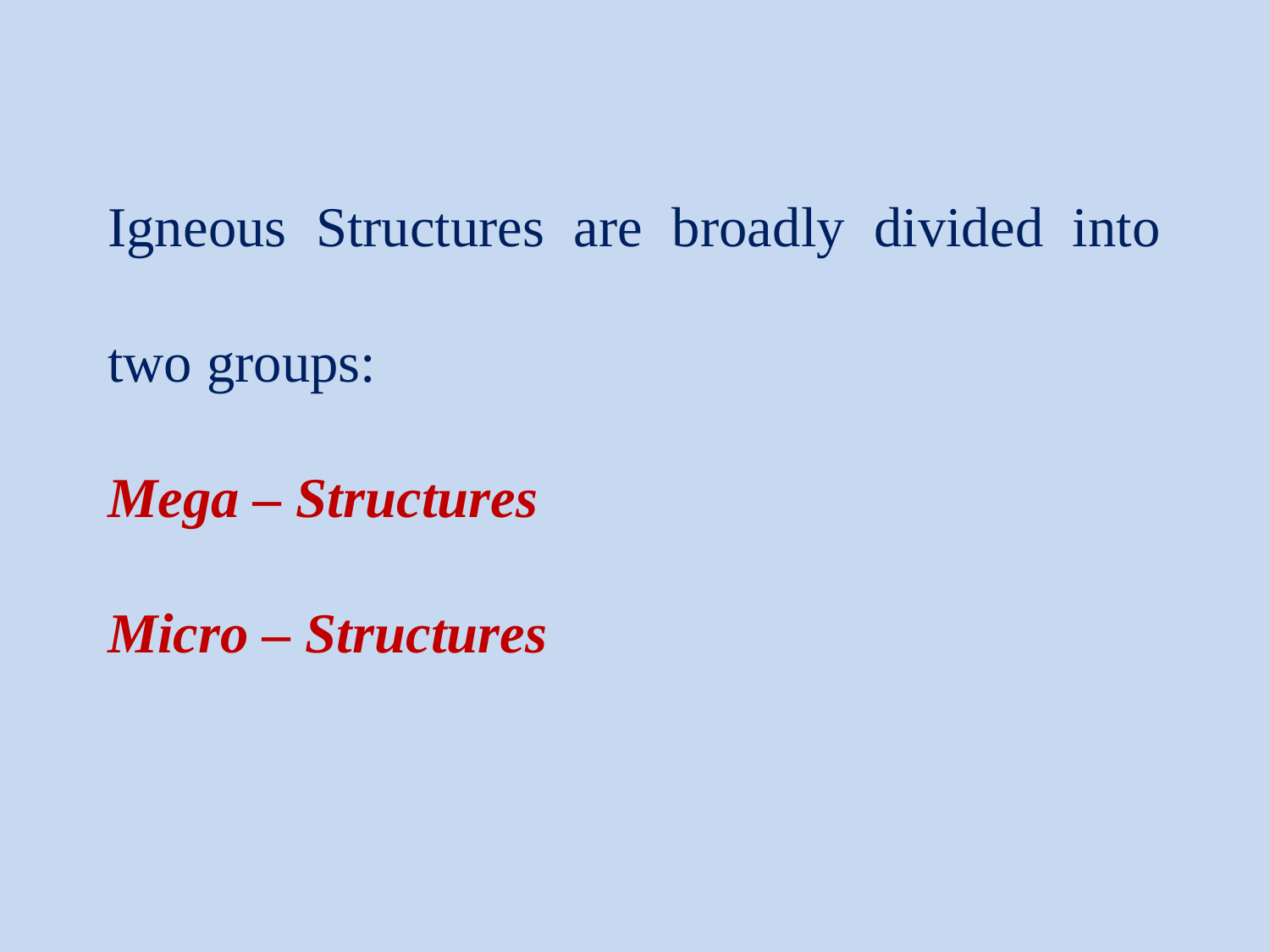

Igneous Structures are broadly divided into two groups:
Mega – Structures
Micro – Structures